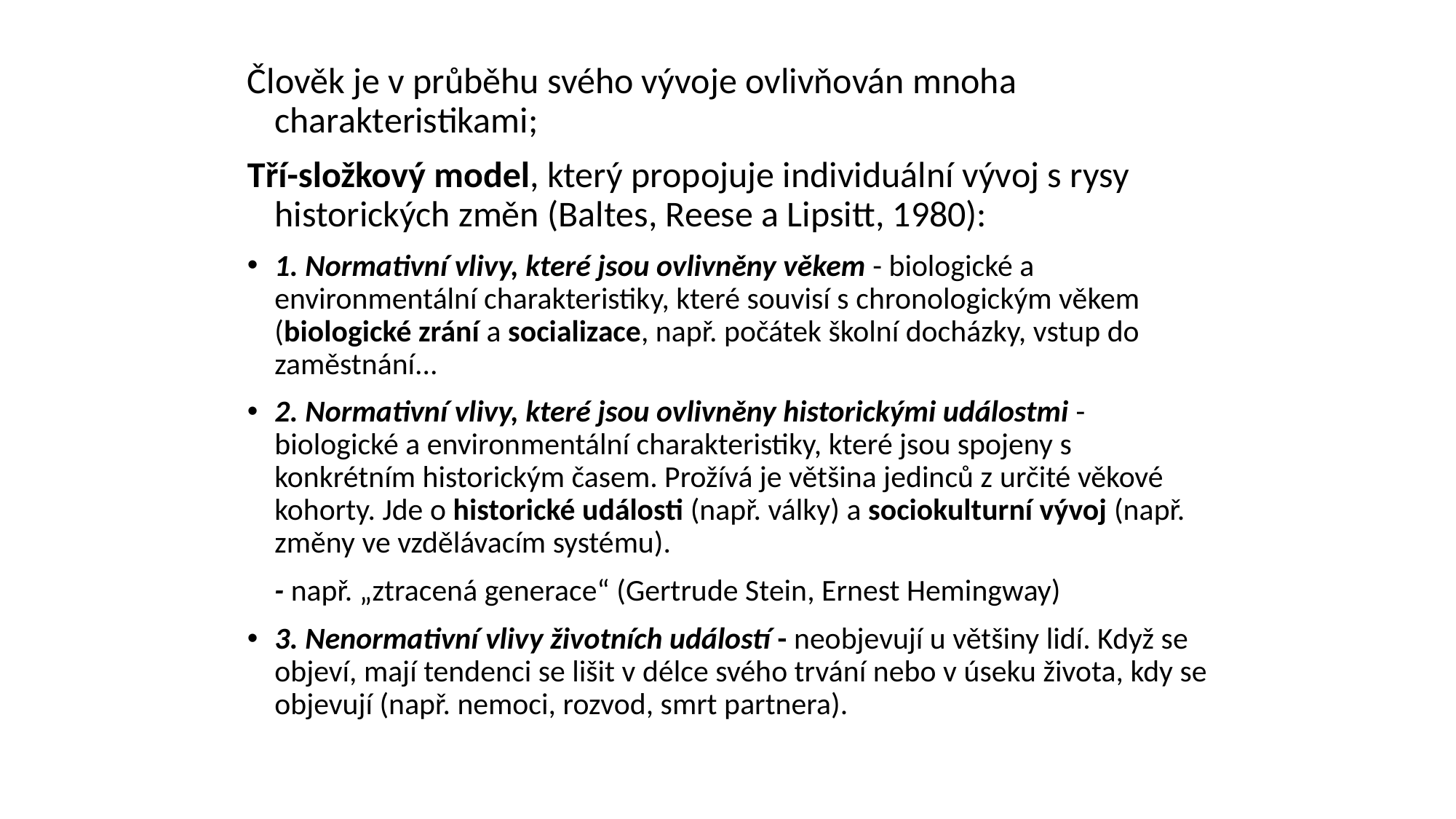

Člověk je v průběhu svého vývoje ovlivňován mnoha charakteristikami;
Tří-složkový model, který propojuje individuální vývoj s rysy historických změn (Baltes, Reese a Lipsitt, 1980):
1. Normativní vlivy, které jsou ovlivněny věkem - biologické a environmentální charakteristiky, které souvisí s chronologickým věkem (biologické zrání a socializace, např. počátek školní docházky, vstup do zaměstnání...
2. Normativní vlivy, které jsou ovlivněny historickými událostmi - biologické a environmentální charakteristiky, které jsou spojeny s konkrétním historickým časem. Prožívá je většina jedinců z určité věkové kohorty. Jde o historické události (např. války) a sociokulturní vývoj (např. změny ve vzdělávacím systému).
	- např. „ztracená generace“ (Gertrude Stein, Ernest Hemingway)
3. Nenormativní vlivy životních událostí - neobjevují u většiny lidí. Když se objeví, mají tendenci se lišit v délce svého trvání nebo v úseku života, kdy se objevují (např. nemoci, rozvod, smrt partnera).